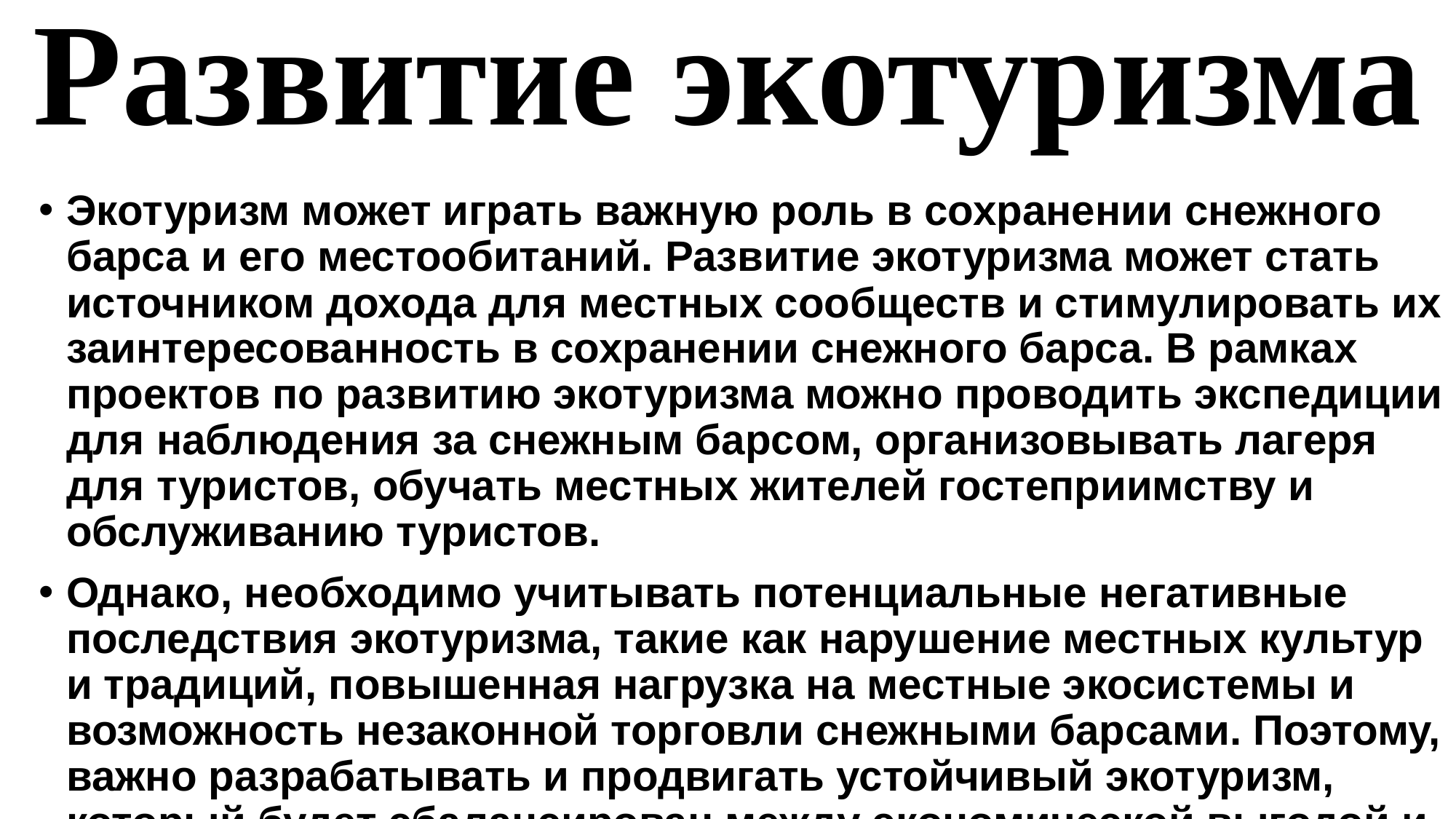

# Развитие экотуризма
Экотуризм может играть важную роль в сохранении снежного барса и его местообитаний. Развитие экотуризма может стать источником дохода для местных сообществ и стимулировать их заинтересованность в сохранении снежного барса. В рамках проектов по развитию экотуризма можно проводить экспедиции для наблюдения за снежным барсом, организовывать лагеря для туристов, обучать местных жителей гостеприимству и обслуживанию туристов.
Однако, необходимо учитывать потенциальные негативные последствия экотуризма, такие как нарушение местных культур и традиций, повышенная нагрузка на местные экосистемы и возможность незаконной торговли снежными барсами. Поэтому, важно разрабатывать и продвигать устойчивый экотуризм, который будет сбалансирован между экономической выгодой и сохранением природы.